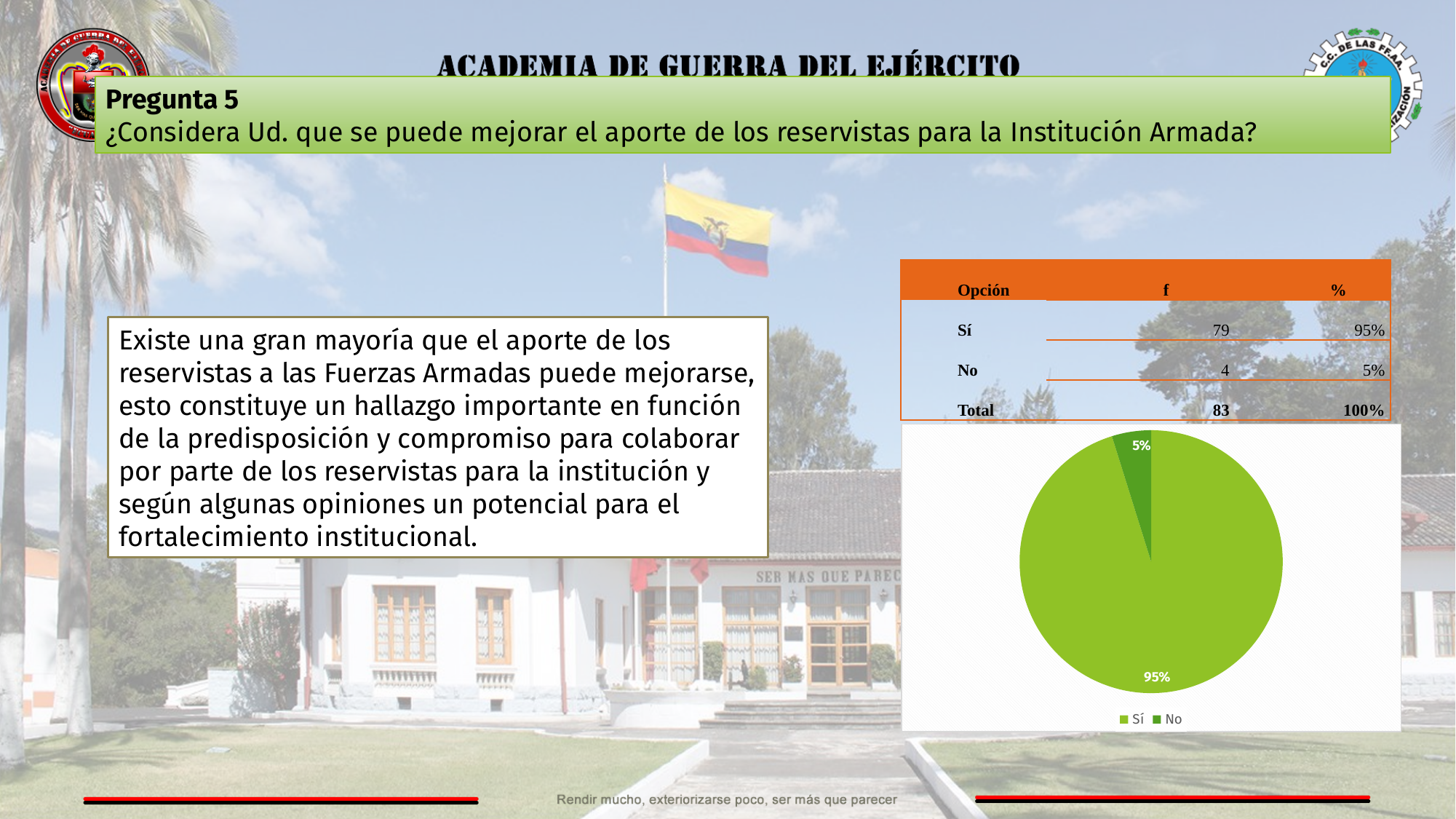

Pregunta 5
¿Considera Ud. que se puede mejorar el aporte de los reservistas para la Institución Armada?
| Opción | f | % |
| --- | --- | --- |
| Sí | 79 | 95% |
| No | 4 | 5% |
| Total | 83 | 100% |
Existe una gran mayoría que el aporte de los reservistas a las Fuerzas Armadas puede mejorarse, esto constituye un hallazgo importante en función de la predisposición y compromiso para colaborar por parte de los reservistas para la institución y según algunas opiniones un potencial para el fortalecimiento institucional.

### Chart

| Category |  |
|---|---|
| Sí | 79.0 |
| No | 4.0 |